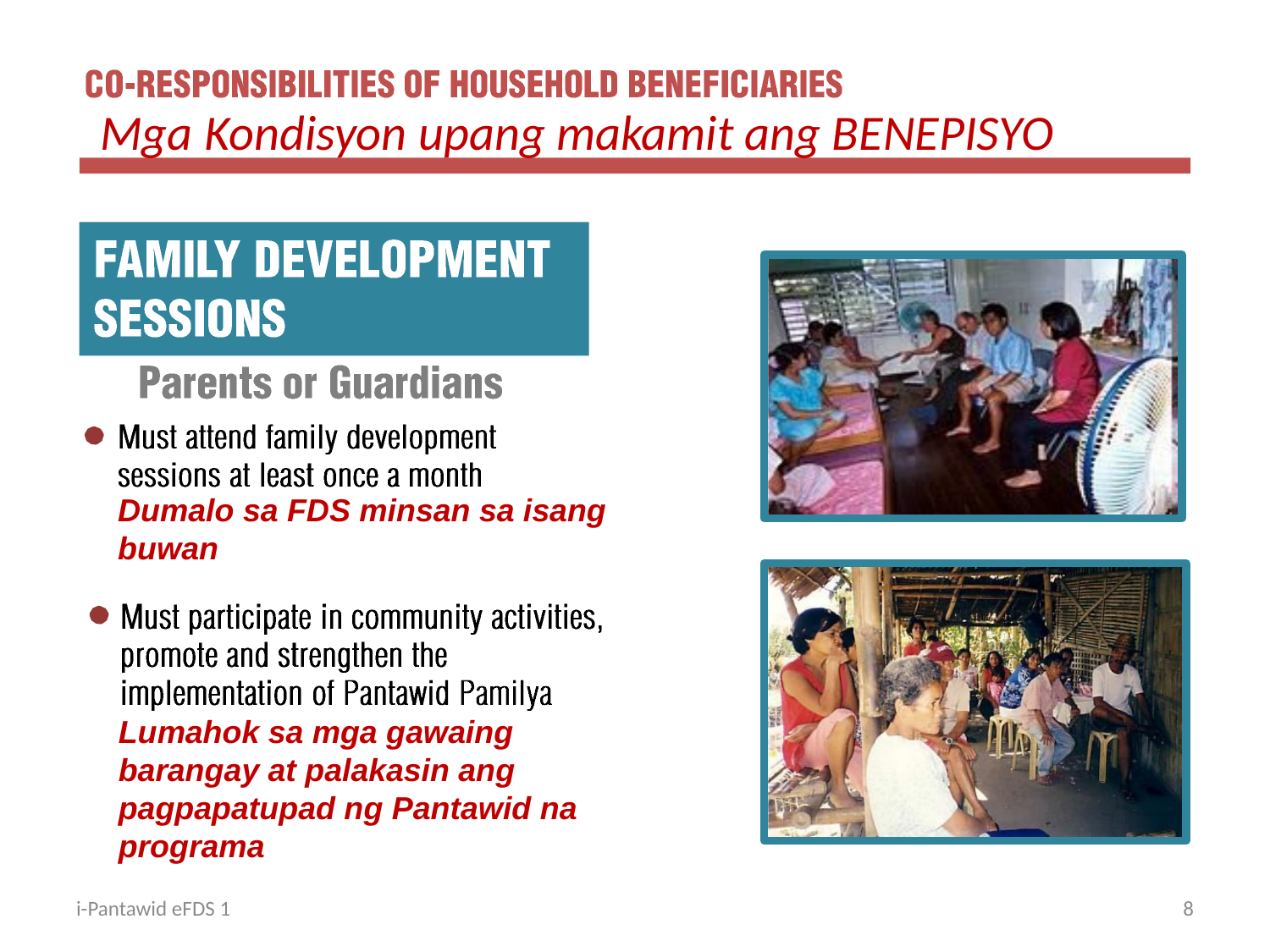

Mga Kondisyon upang makamit ang BENEPISYO

Dumalo sa FDS minsan sa isang buwan

Lumahok sa mga gawaing barangay at palakasin ang pagpapatupad ng Pantawid na programa

i-Pantawid eFDS 1
8